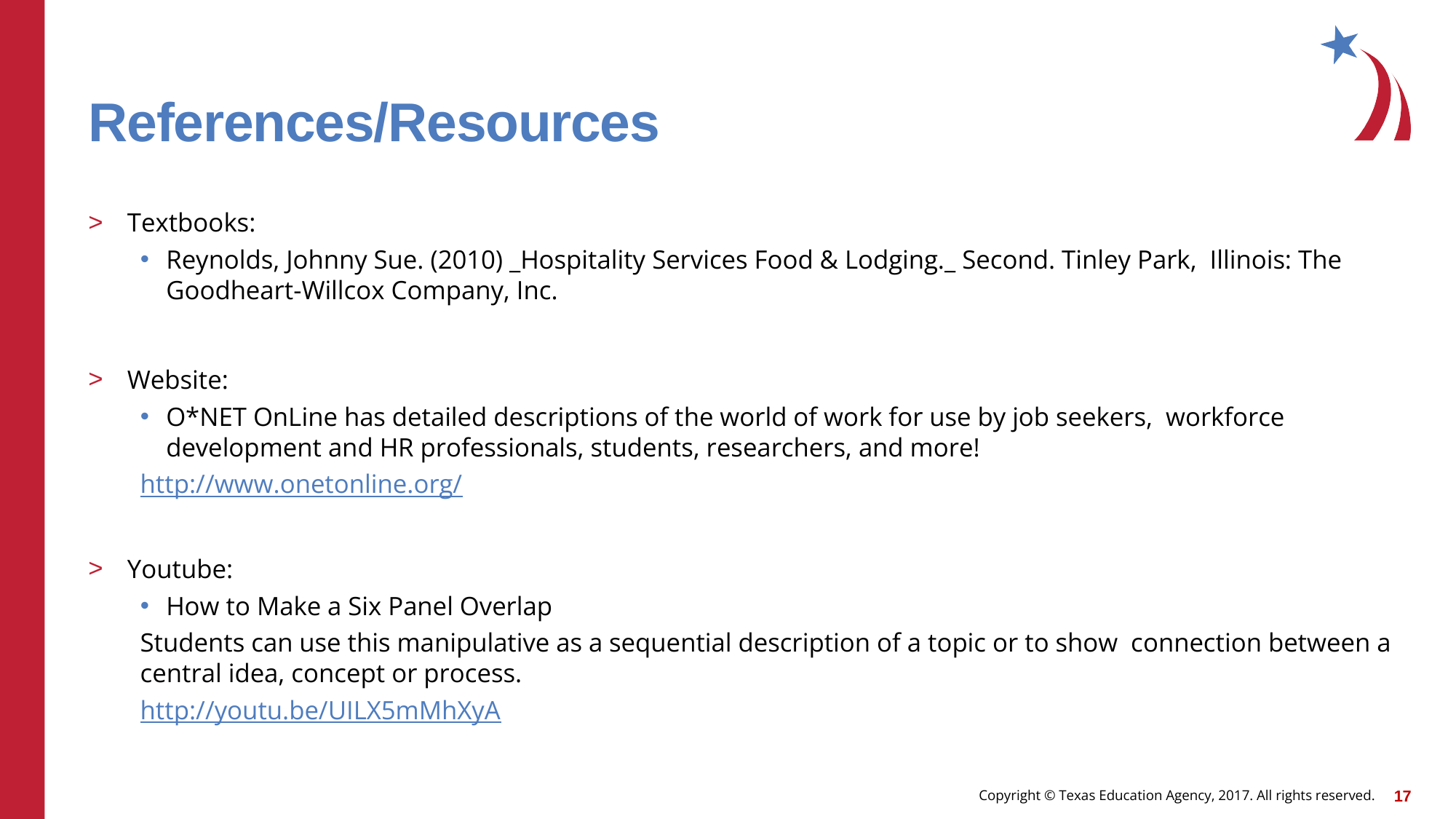

# References/Resources

Textbooks:
Reynolds, Johnny Sue. (2010) _Hospitality Services Food & Lodging._ Second. Tinley Park,  Illinois: The Goodheart-Willcox Company, Inc.

Website:
O*NET OnLine has detailed descriptions of the world of work for use by job seekers,  workforce development and HR professionals, students, researchers, and more!
http://www.onetonline.org/

Youtube:
How to Make a Six Panel Overlap
Students can use this manipulative as a sequential description of a topic or to show  connection between a central idea, concept or process.
http://youtu.be/UILX5mMhXyA